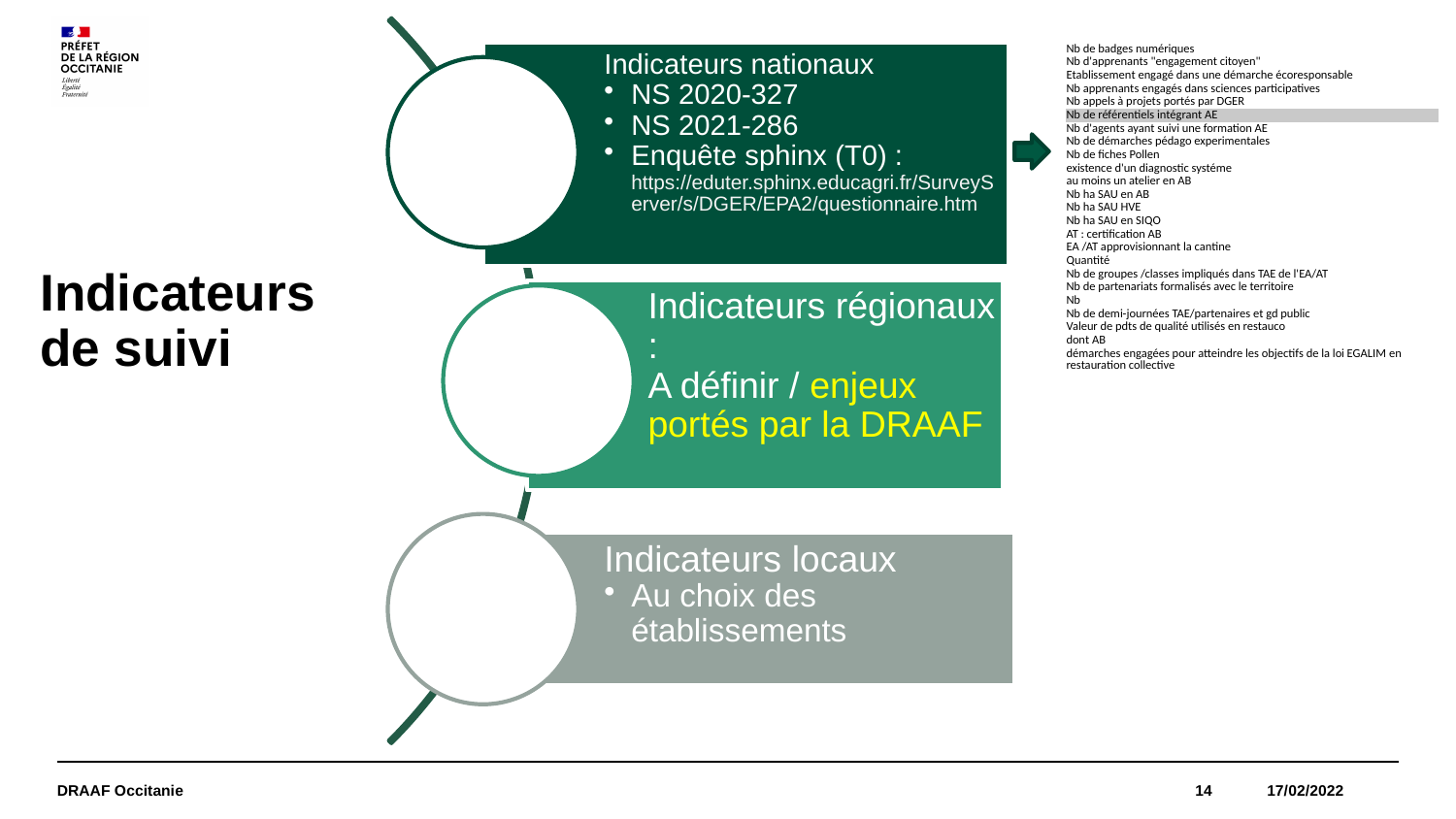

| Nb de badges numériques |
| --- |
| Nb d'apprenants "engagement citoyen" |
| Etablissement engagé dans une démarche écoresponsable |
| Nb apprenants engagés dans sciences participatives |
| Nb appels à projets portés par DGER |
| Nb de référentiels intégrant AE |
| Nb d'agents ayant suivi une formation AE |
| Nb de démarches pédago experimentales |
| Nb de fiches Pollen |
| existence d'un diagnostic systéme |
| au moins un atelier en AB |
| Nb ha SAU en AB |
| Nb ha SAU HVE |
| Nb ha SAU en SIQO |
| AT : certification AB |
| EA /AT approvisionnant la cantine |
| Quantité |
| Nb de groupes /classes impliqués dans TAE de l'EA/AT |
| Nb de partenariats formalisés avec le territoire |
| Nb |
| Nb de demi-journées TAE/partenaires et gd public |
| Valeur de pdts de qualité utilisés en restauco |
| dont AB |
| démarches engagées pour atteindre les objectifs de la loi EGALIM en restauration collective |
Indicateurs nationaux
NS 2020-327
NS 2021-286
Enquête sphinx (T0) : https://eduter.sphinx.educagri.fr/SurveyServer/s/DGER/EPA2/questionnaire.htm

# Indicateurs de suivi
Indicateurs régionaux :
A définir / enjeux portés par la DRAAF

Indicateurs locaux
Au choix des établissements
DRAAF Occitanie
14
17/02/2022